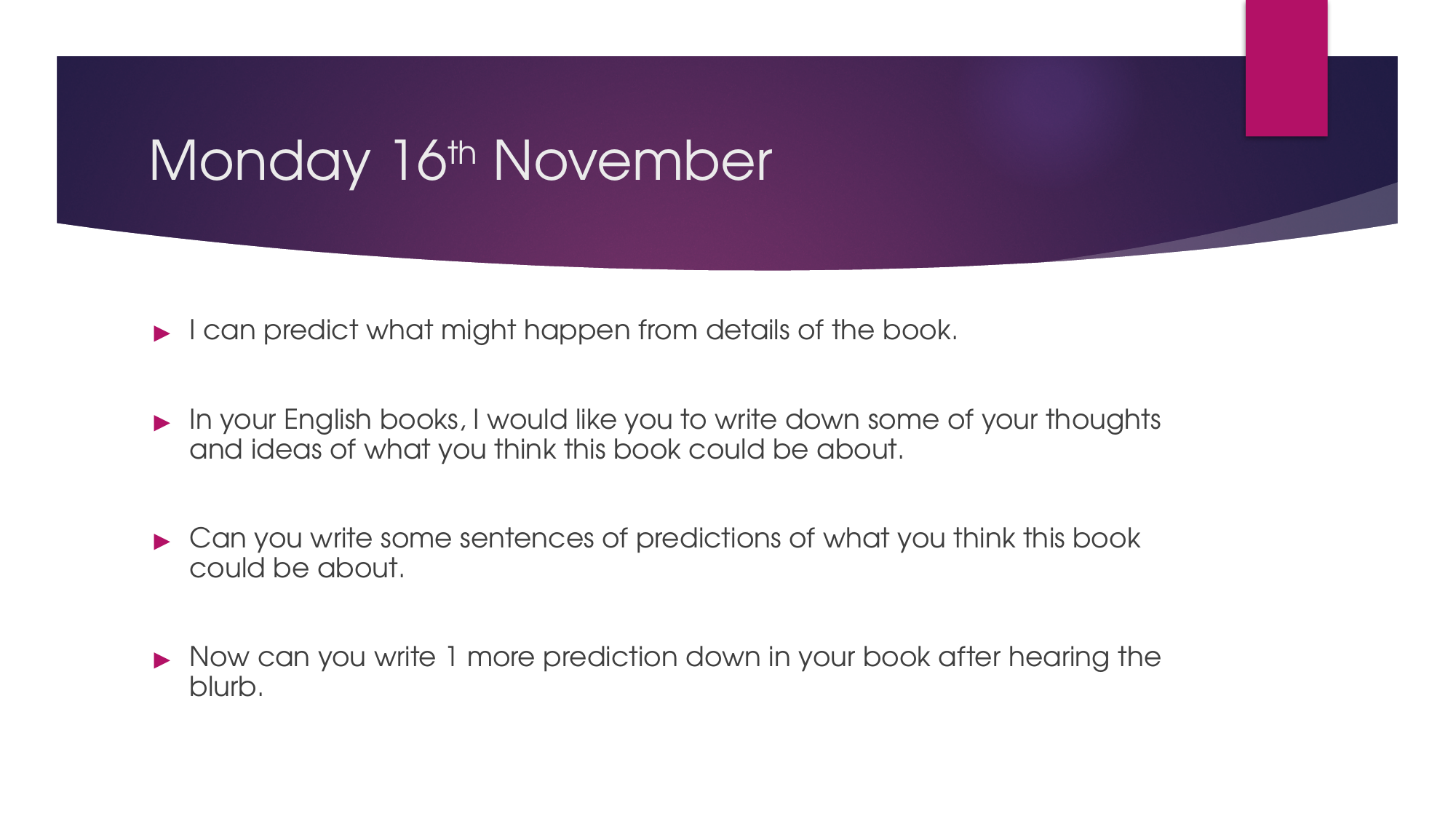

# Monday 16th November
I can predict what might happen from details of the book.

In your English books, I would like you to write down some of your thoughts and ideas of what you think this book could be about.

Can you write some sentences of predictions of what you think this book could be about.

Now can you write 1 more prediction down in your book after hearing the blurb.